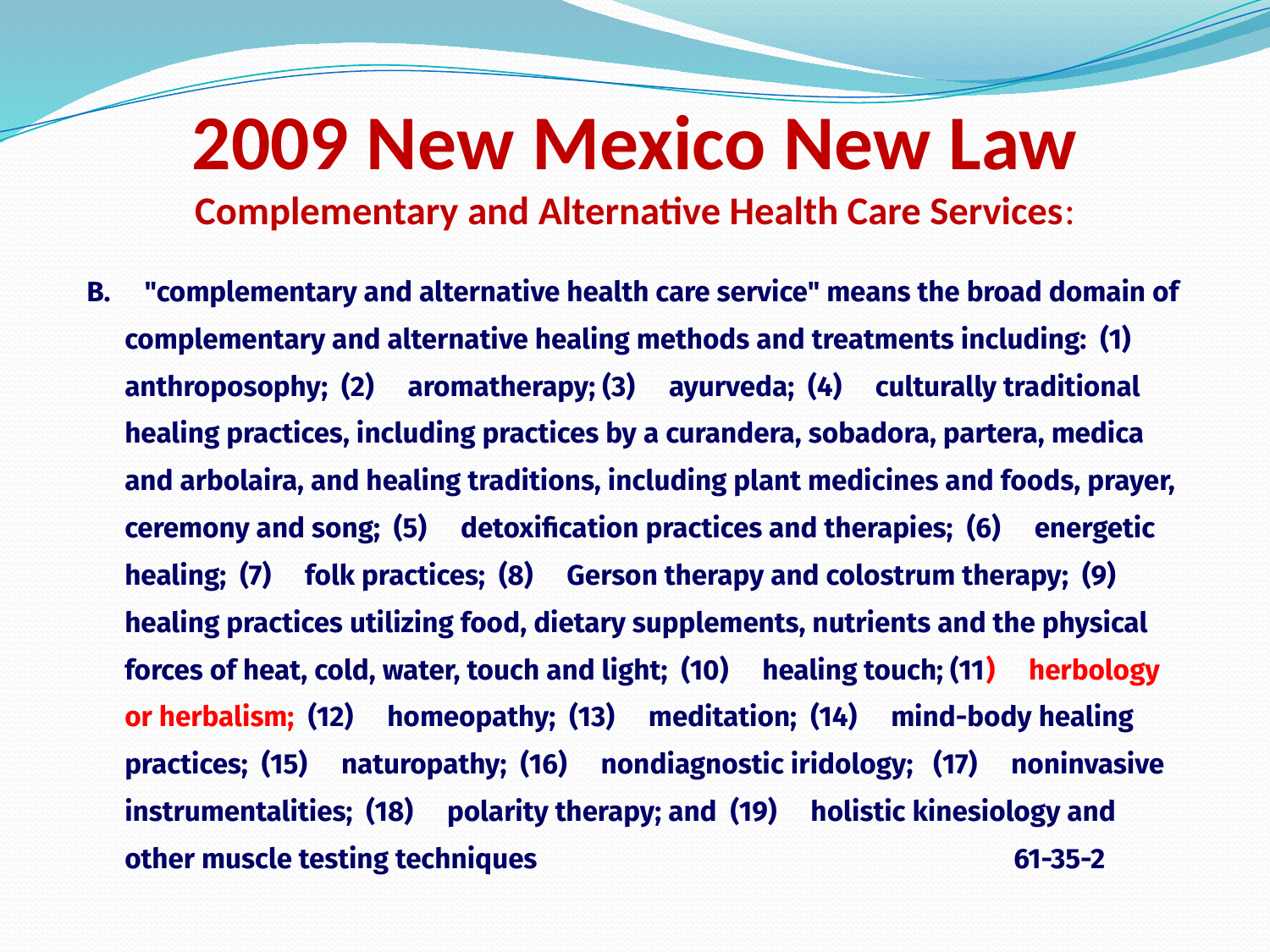

# 2009 New Mexico New Law Complementary and Alternative Health Care Services:
B.     "complementary and alternative health care service" means the broad domain of complementary and alternative healing methods and treatments including:  (1)     anthroposophy;  (2)     aromatherapy; (3)     ayurveda;  (4)     culturally traditional healing practices, including practices by a curandera, sobadora, partera, medica and arbolaira, and healing traditions, including plant medicines and foods, prayer, ceremony and song;  (5)     detoxification practices and therapies;  (6)     energetic healing;  (7)     folk practices;  (8)     Gerson therapy and colostrum therapy;  (9)     healing practices utilizing food, dietary supplements, nutrients and the physical forces of heat, cold, water, touch and light;  (10)     healing touch; (11)     herbology or herbalism;  (12)     homeopathy;  (13)     meditation;  (14)     mind-body healing practices;  (15)     naturopathy;  (16)     nondiagnostic iridology;   (17)     noninvasive instrumentalities;  (18)     polarity therapy; and  (19)     holistic kinesiology and other muscle testing techniques				61-35-2